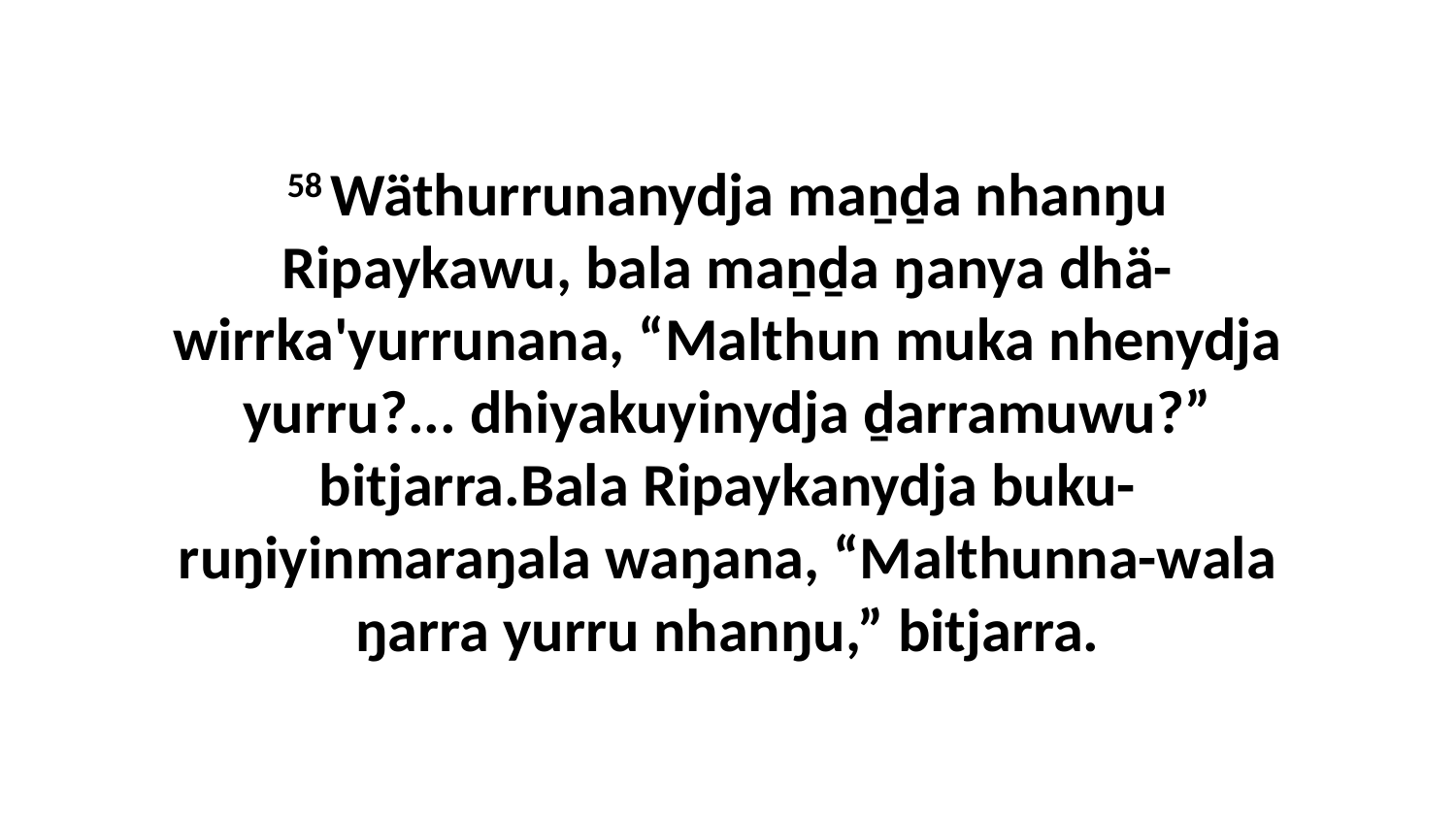

58 Wäthurrunanydja maṉḏa nhanŋu Ripaykawu, bala maṉḏa ŋanya dhä-wirrka'yurrunana, “Malthun muka nhenydja yurru?... dhiyakuyinydja ḏarramuwu?” bitjarra.Bala Ripaykanydja buku-ruŋiyinmaraŋala waŋana, “Malthunna-wala ŋarra yurru nhanŋu,” bitjarra.